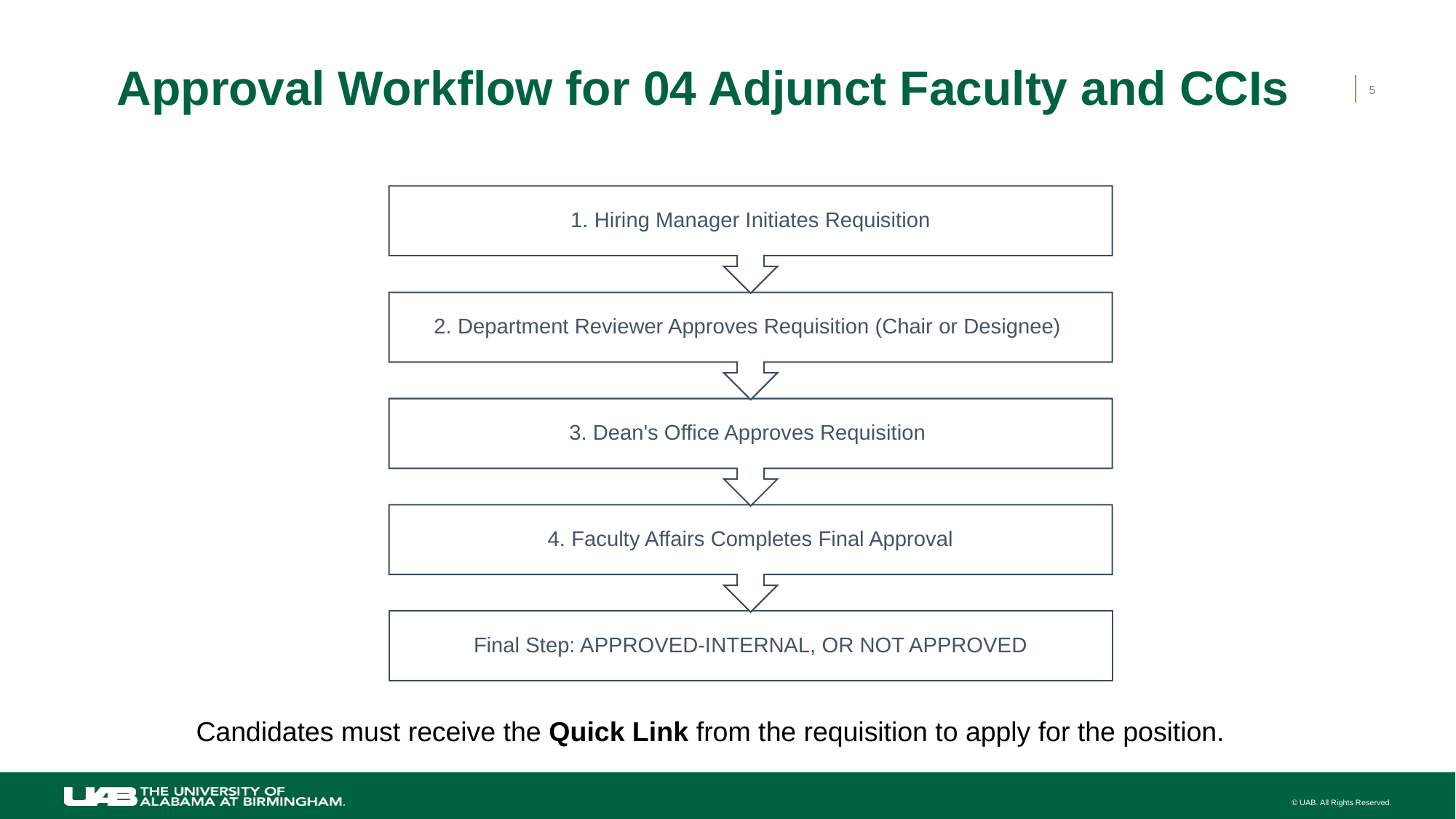

# Approval Workflow for 04 Adjunct Faculty and CCIs
5
Final Step: APPROVED-INTERNAL, OR NOT APPROVED
4. Faculty Affairs Completes Final Approval
3. Dean's Office Approves Requisition
2. Department Reviewer Approves Requisition (Chair or Designee)
1. Hiring Manager Initiates Requisition
Candidates must receive the Quick Link from the requisition to apply for the position.